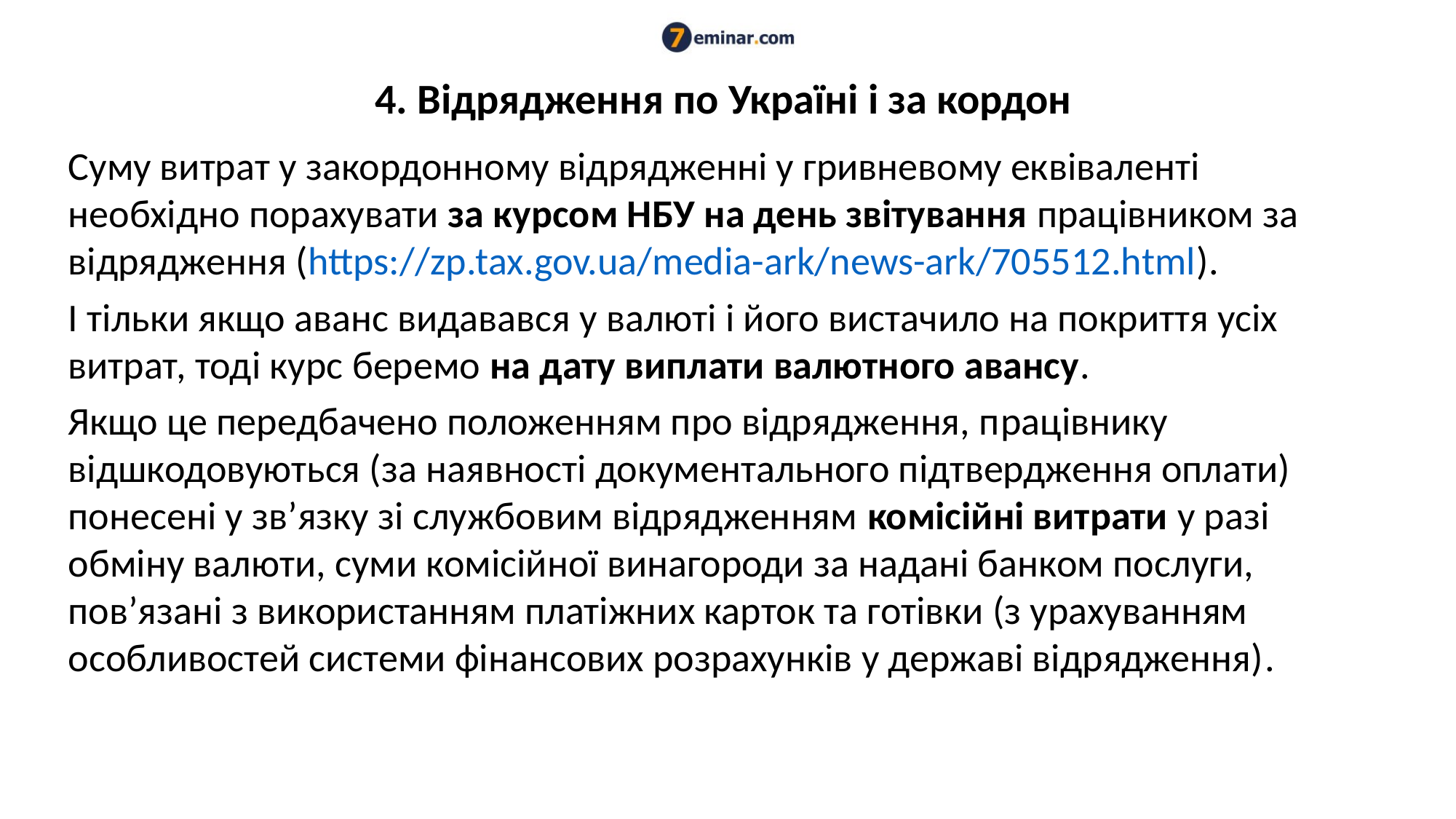

# 4. Відрядження по Україні і за кордон
Суму витрат у закордонному відрядженні у гривневому еквіваленті необхідно порахувати за курсом НБУ на день звітування працівником за відрядження (https://zp.tax.gov.ua/media-ark/news-ark/705512.html).
І тільки якщо аванс видавався у валюті і його вистачило на покриття усіх витрат, тоді курс беремо на дату виплати валютного авансу.
Якщо це передбачено положенням про відрядження, працівнику відшкодовуються (за наявності документального підтвердження оплати) понесені у зв’язку зі службовим відрядженням комісійні витрати у разі обміну валюти, суми комісійної винагороди за надані банком послуги, пов’язані з використанням платіжних карток та готівки (з урахуванням особливостей системи фінансових розрахунків у державі відрядження).
32